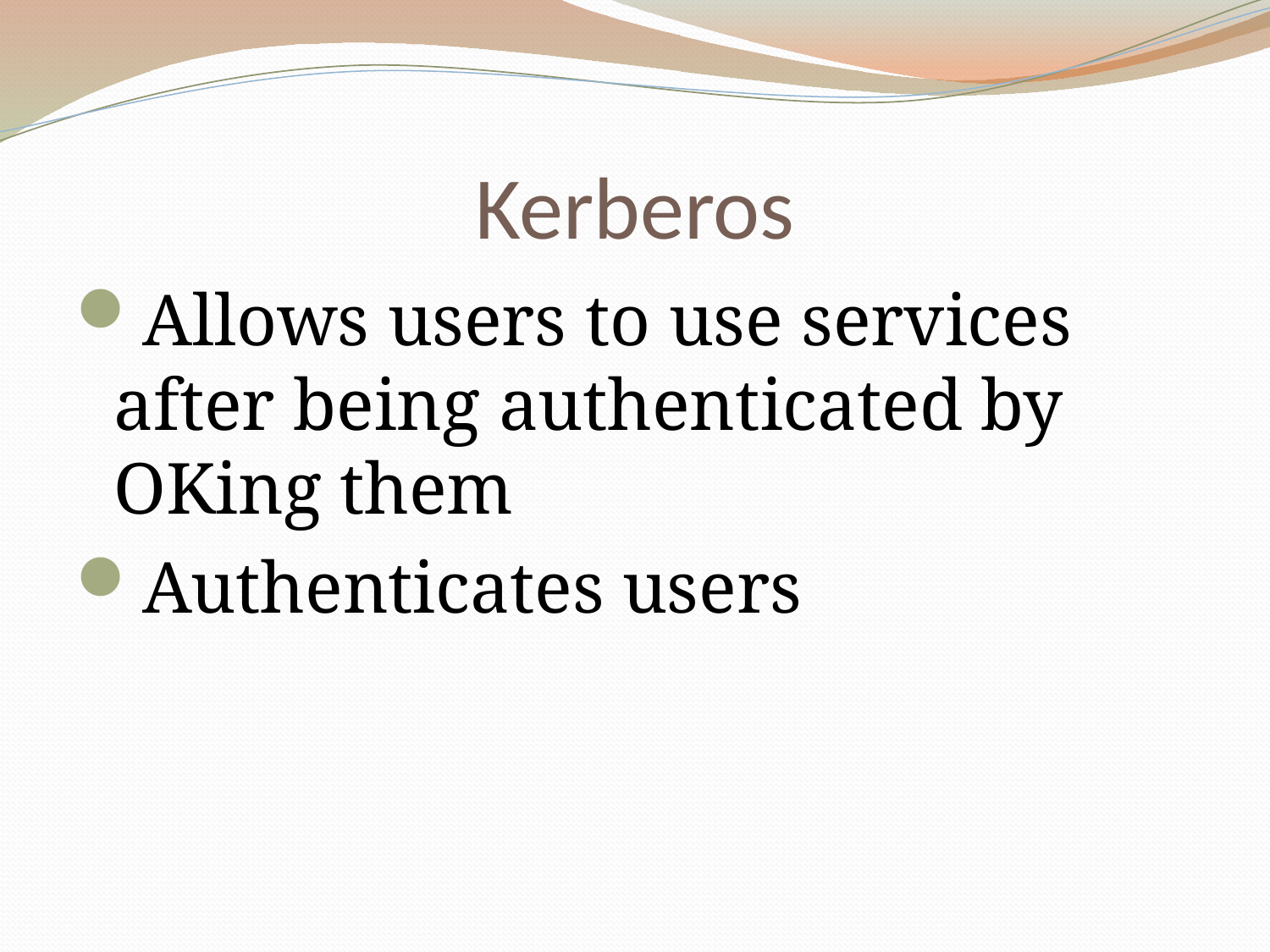

# Kerberos
Allows users to use services after being authenticated by OKing them
Authenticates users